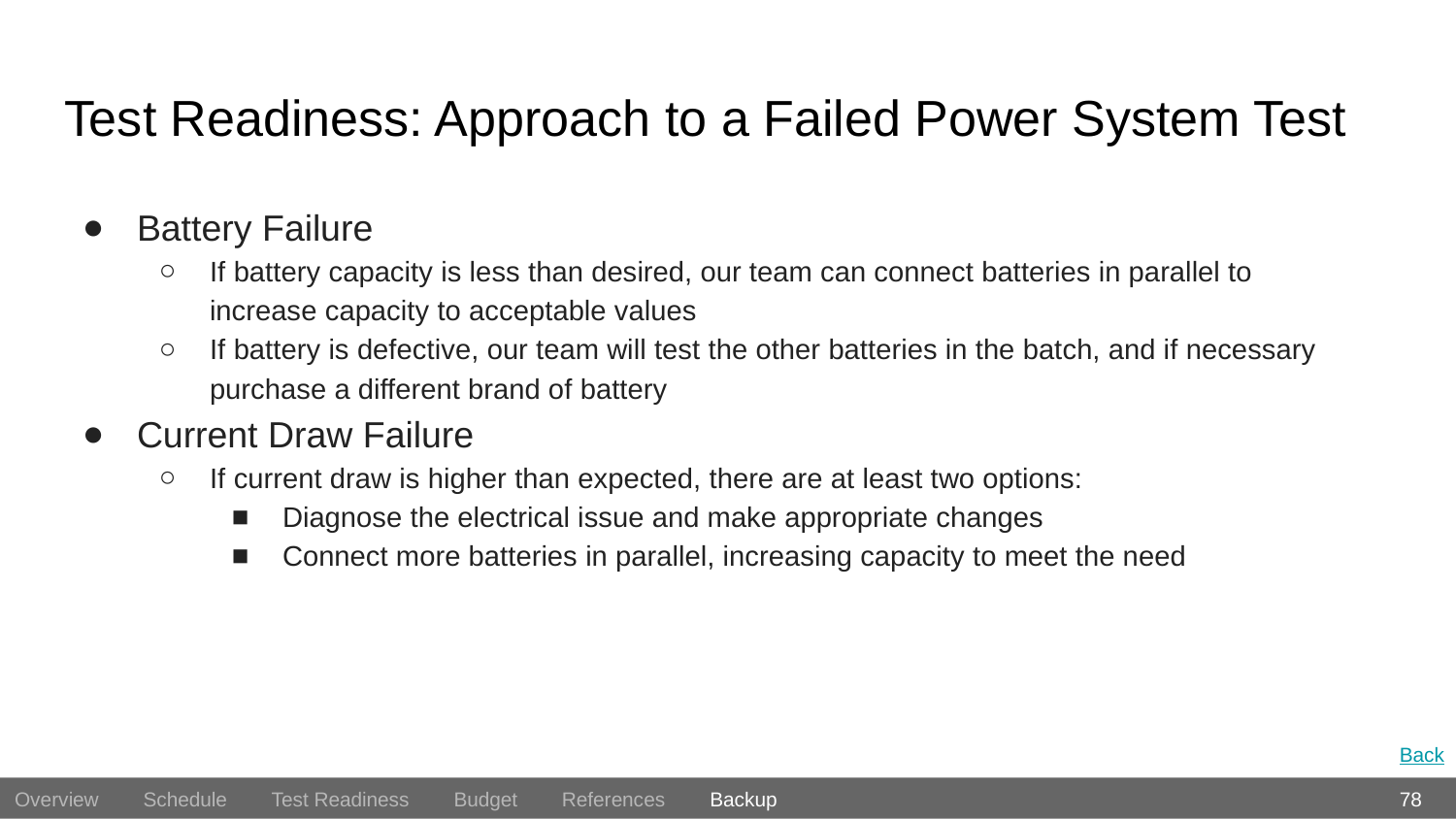

# Test Readiness: Approach to a Failed Power System Test

Battery Failure
If battery capacity is less than desired, our team can connect batteries in parallel to increase capacity to acceptable values
If battery is defective, our team will test the other batteries in the batch, and if necessary purchase a different brand of battery
Current Draw Failure
If current draw is higher than expected, there are at least two options:
Diagnose the electrical issue and make appropriate changes
Connect more batteries in parallel, increasing capacity to meet the need
Back
78
Overview        Schedule        Test Readiness        Budget        References        Backup